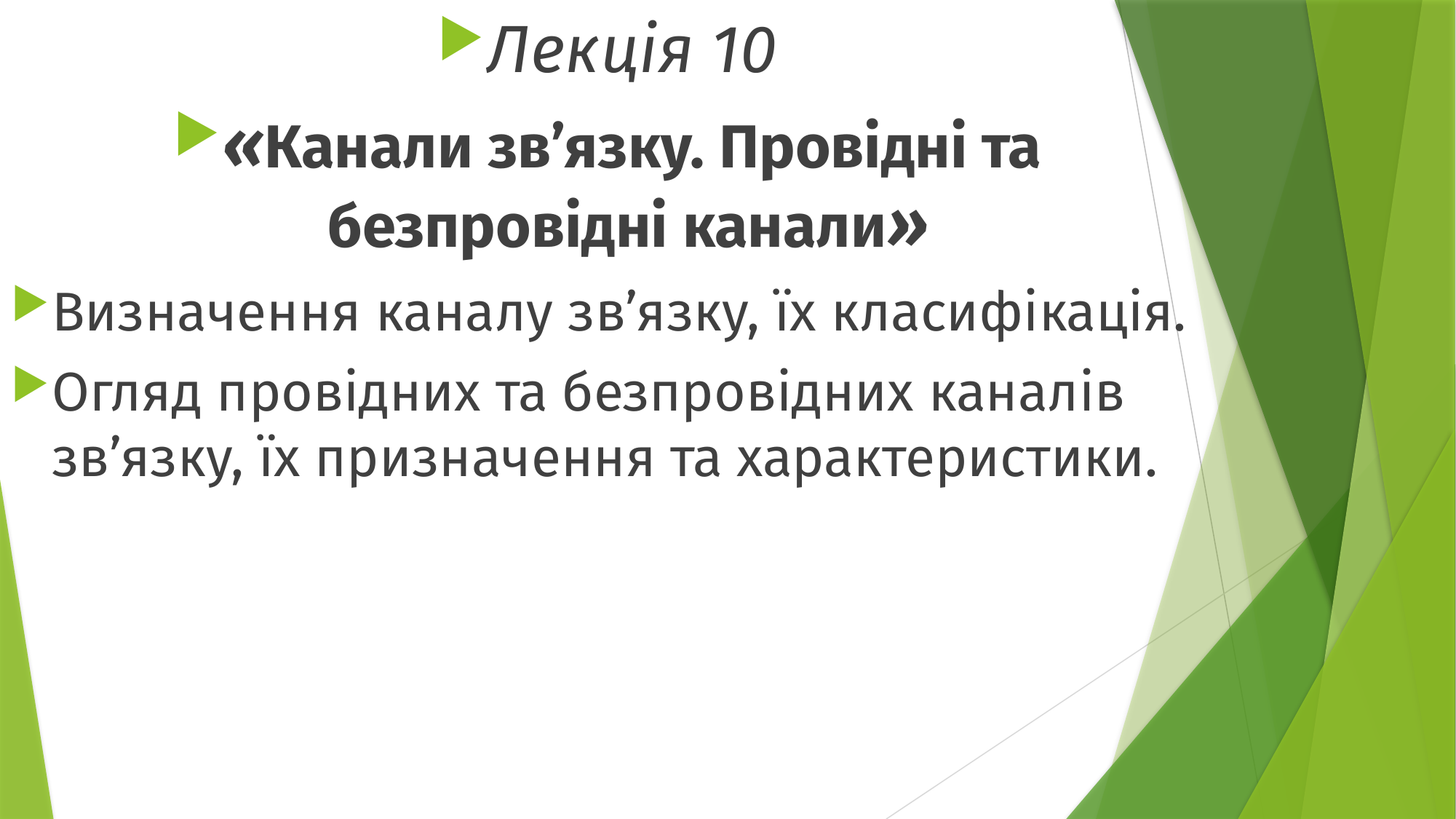

Лекція 10
«Канали зв’язку. Провідні та безпровідні канали»
Визначення каналу зв’язку, їх класифікація.
Огляд провідних та безпровідних каналів зв’язку, їх призначення та характеристики.